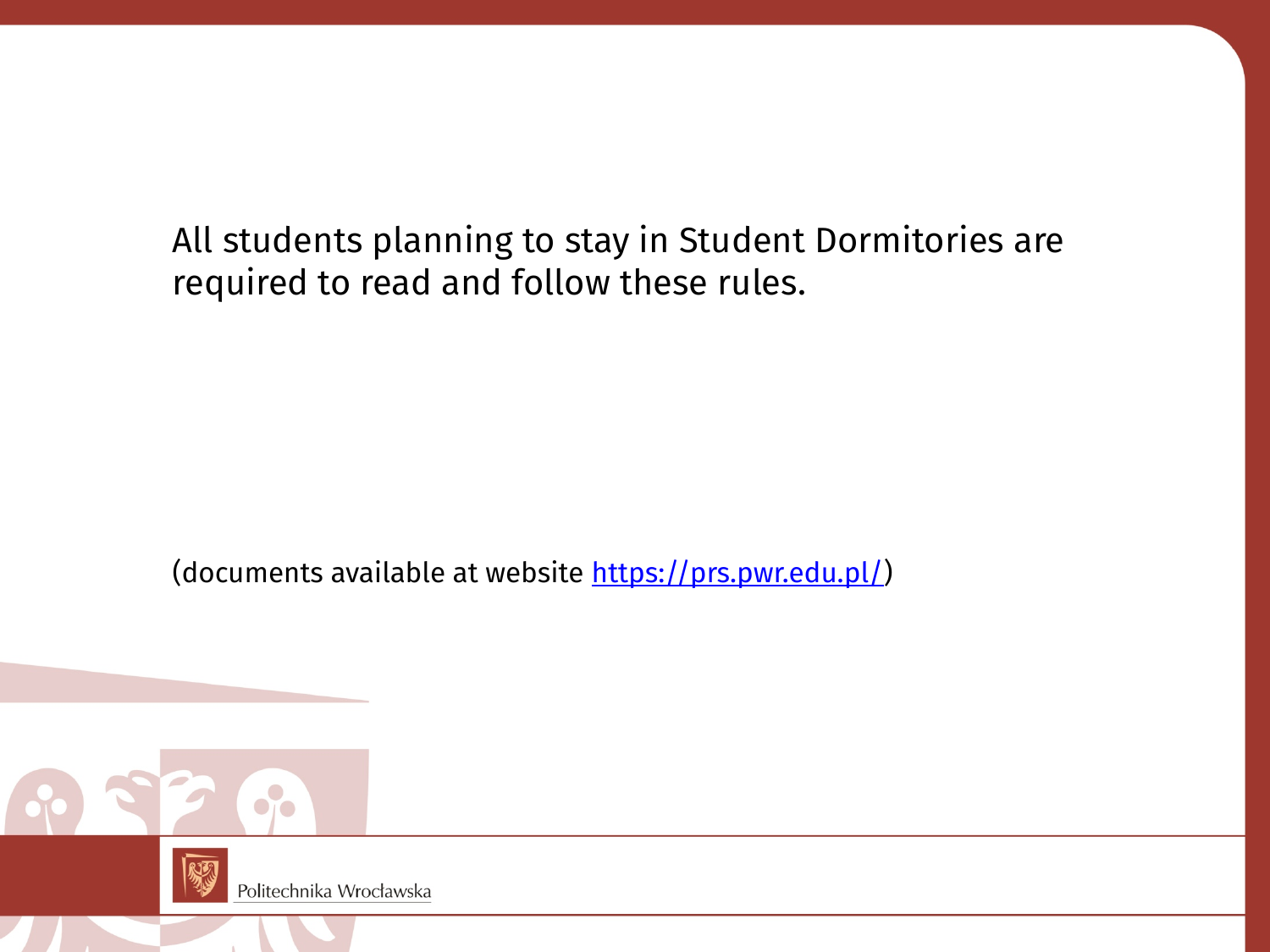

All students planning to stay in Student Dormitories are required to read and follow these rules.

(documents available at website https://prs.pwr.edu.pl/)